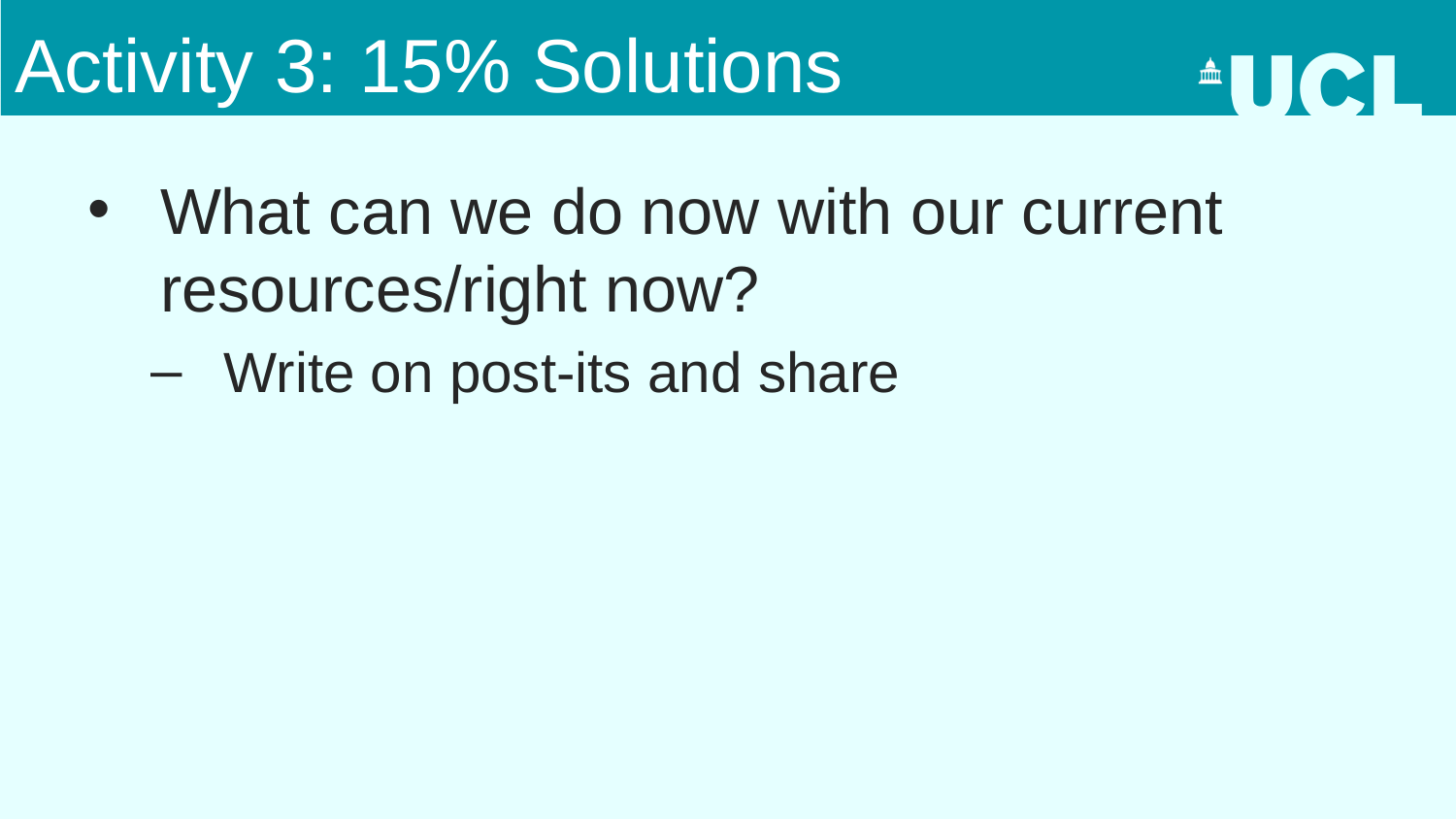

# Activity 3: 15% Solutions
What can we do now with our current resources/right now?
Write on post-its and share